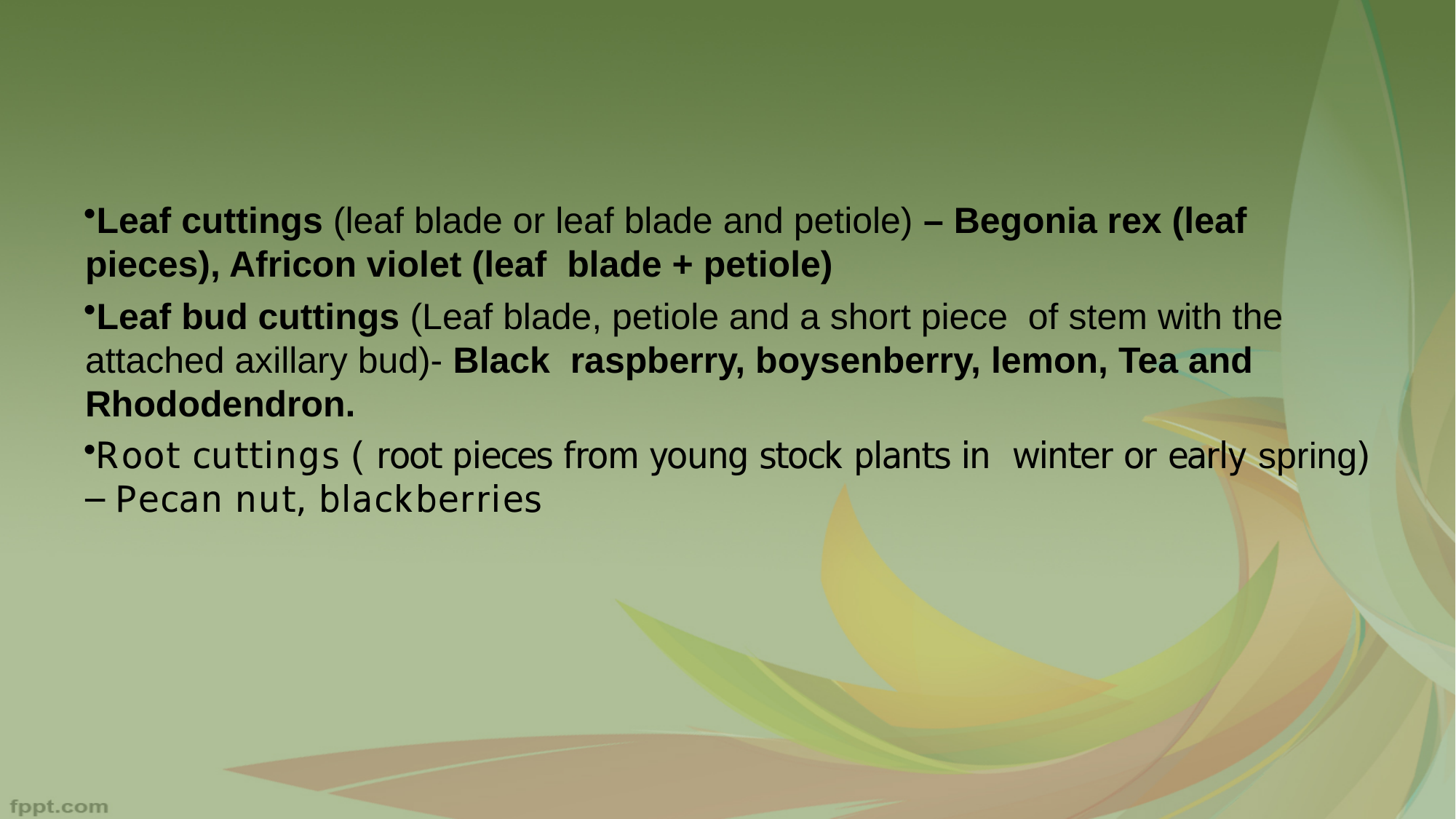

#
Leaf cuttings (leaf blade or leaf blade and petiole) – Begonia rex (leaf pieces), Africon violet (leaf  blade + petiole)
Leaf bud cuttings (Leaf blade, petiole and a short piece  of stem with the attached axillary bud)- Black  raspberry, boysenberry, lemon, Tea and  Rhododendron.
Root cuttings ( root pieces from young stock plants in  winter or early spring) – Pecan nut, blackberries